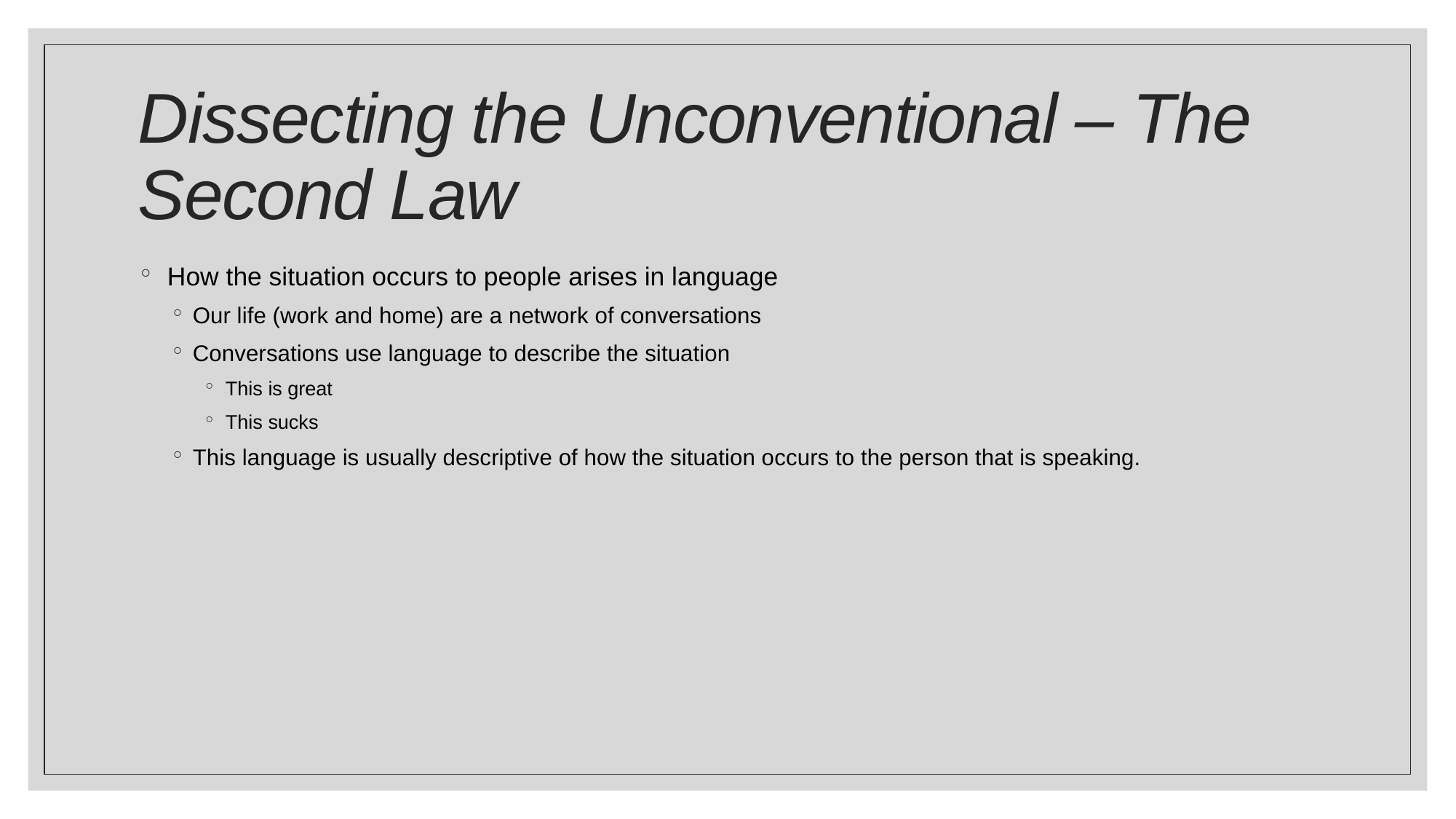

# Dissecting the Unconventional – The Second Law
 How the situation occurs to people arises in language
Our life (work and home) are a network of conversations
Conversations use language to describe the situation
This is great
This sucks
This language is usually descriptive of how the situation occurs to the person that is speaking.